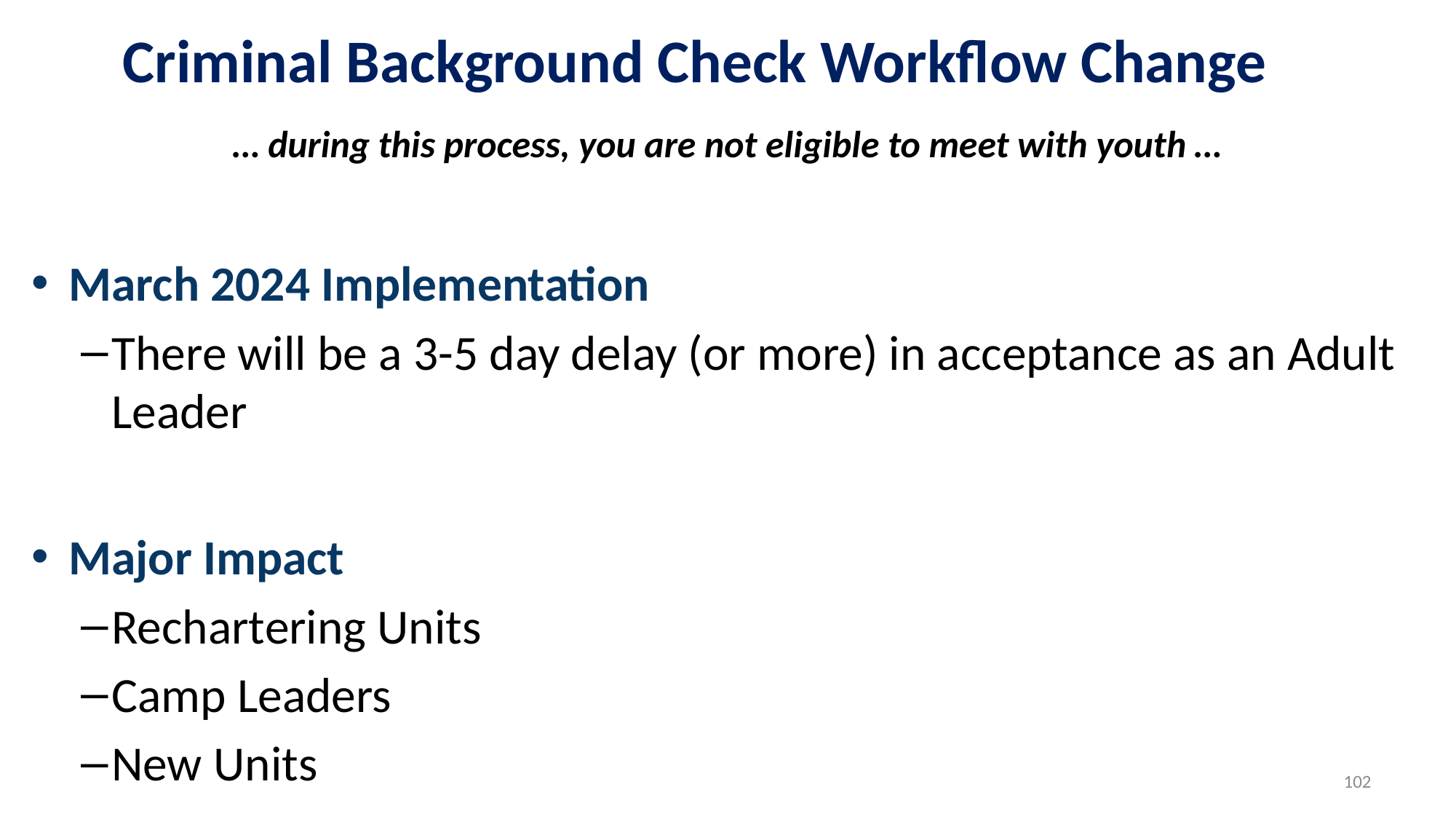

# Criminal Background Check Workflow Change

… during this process, you are not eligible to meet with youth …

March 2024 Implementation
There will be a 3-5 day delay (or more) in acceptance as an Adult Leader

Major Impact
Rechartering Units
Camp Leaders
New Units

102